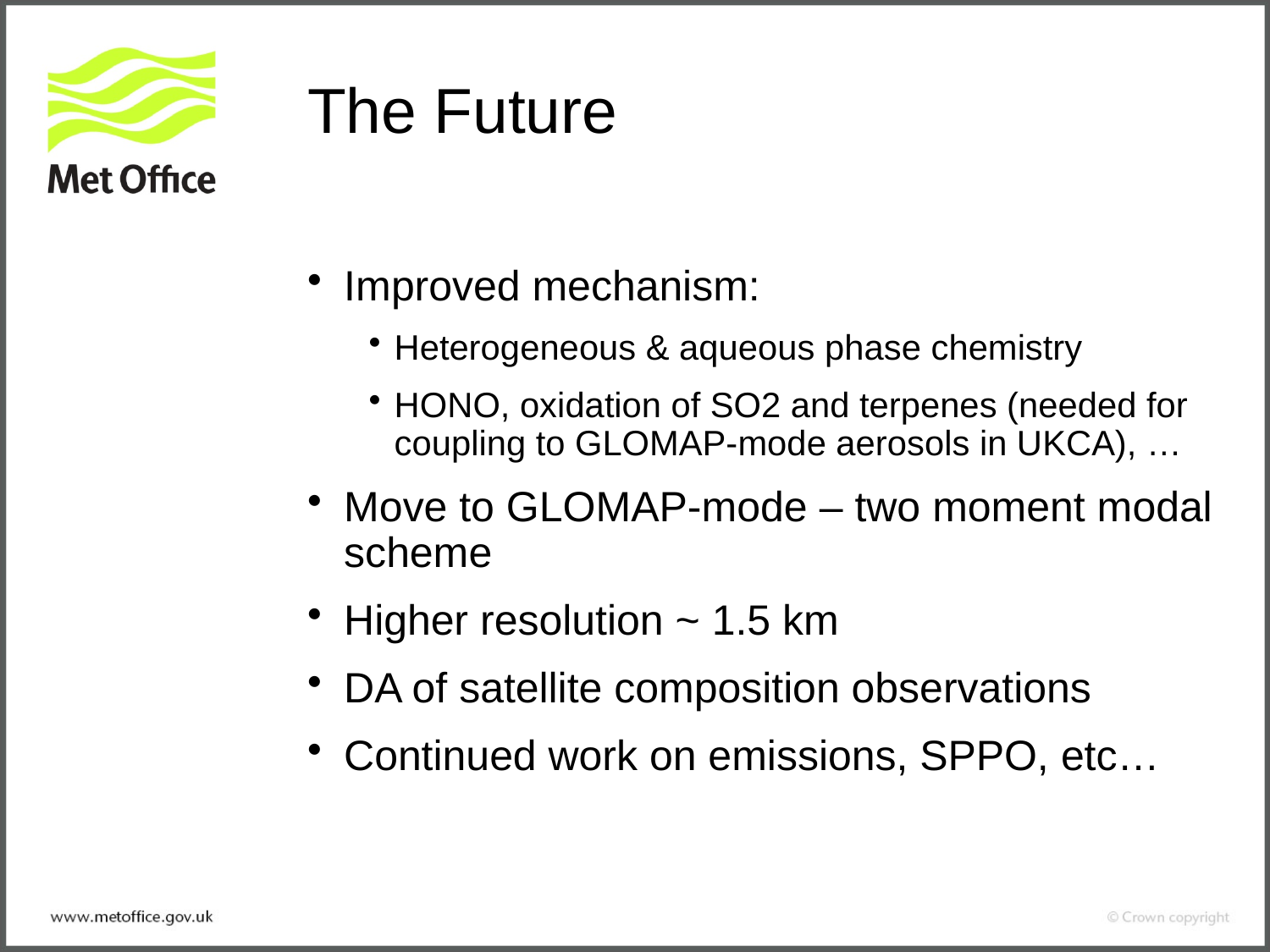

# The Future

Improved mechanism:
Heterogeneous & aqueous phase chemistry
HONO, oxidation of SO2 and terpenes (needed for coupling to GLOMAP-mode aerosols in UKCA), …
Move to GLOMAP-mode – two moment modal scheme
Higher resolution ~ 1.5 km
DA of satellite composition observations
Continued work on emissions, SPPO, etc…